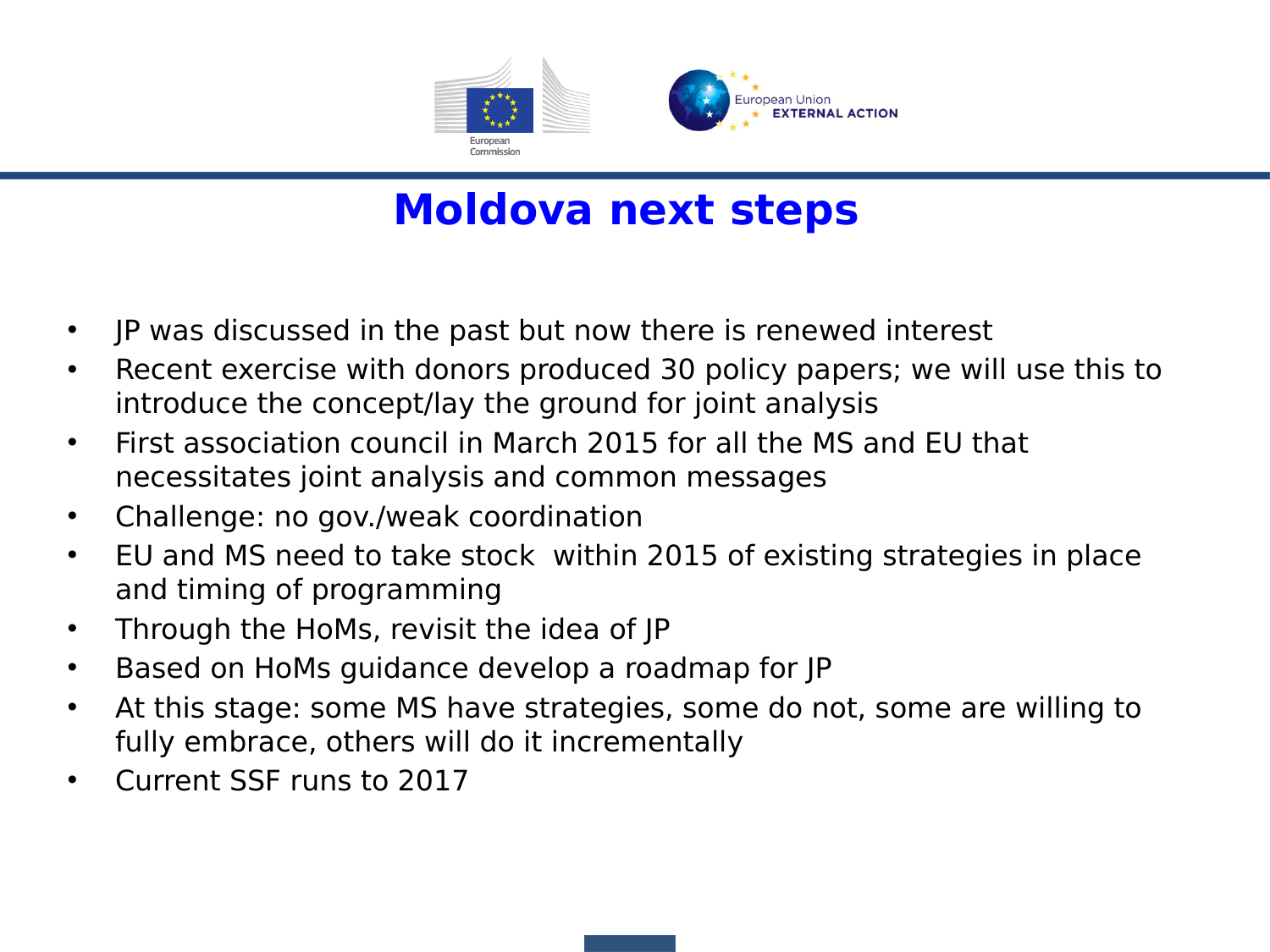

# Moldova next steps
JP was discussed in the past but now there is renewed interest
Recent exercise with donors produced 30 policy papers; we will use this to introduce the concept/lay the ground for joint analysis
First association council in March 2015 for all the MS and EU that necessitates joint analysis and common messages
Challenge: no gov./weak coordination
EU and MS need to take stock  within 2015 of existing strategies in place and timing of programming
Through the HoMs, revisit the idea of JP
Based on HoMs guidance develop a roadmap for JP
At this stage: some MS have strategies, some do not, some are willing to fully embrace, others will do it incrementally
Current SSF runs to 2017